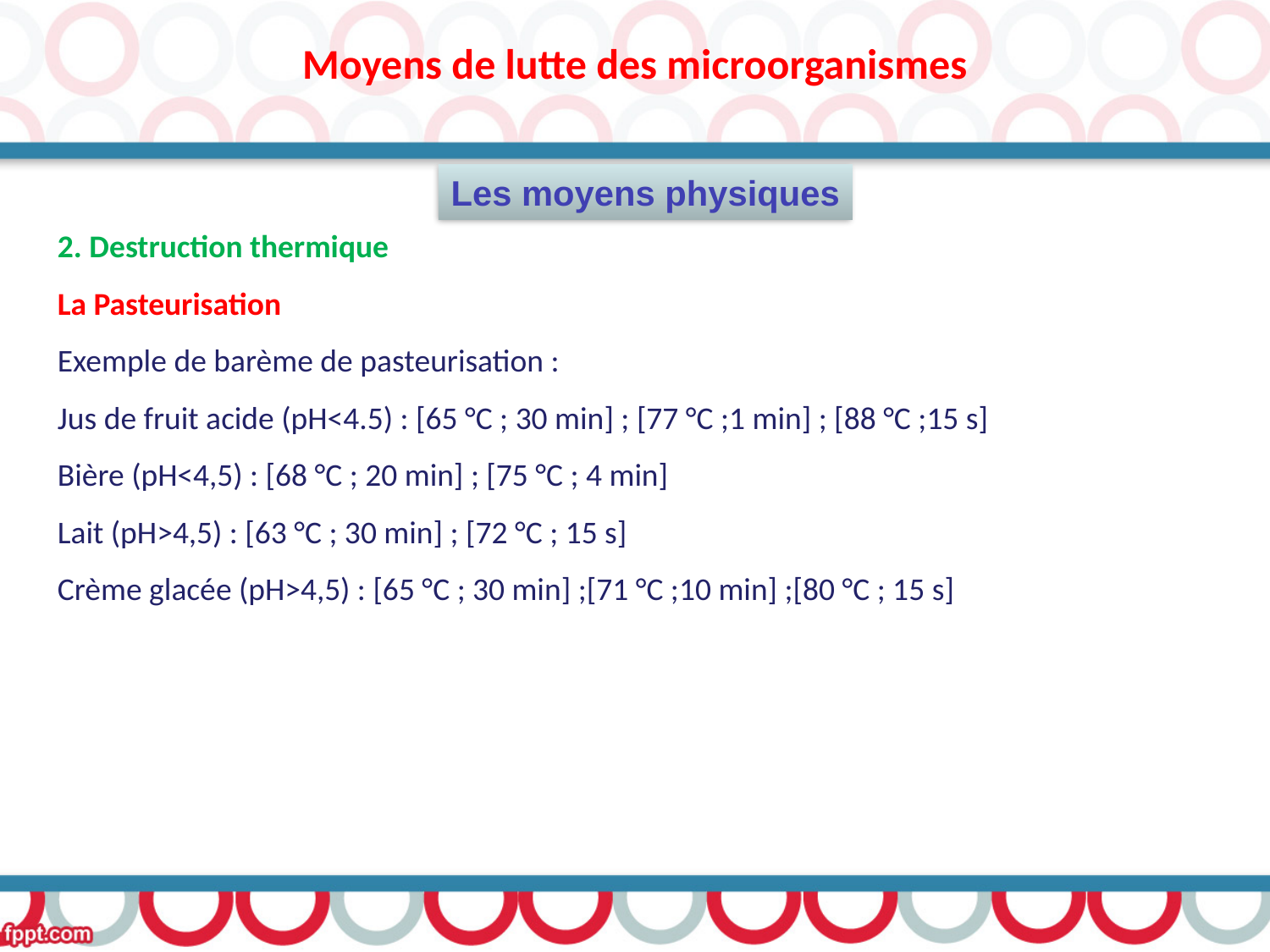

Moyens de lutte des microorganismes

2. Destruction thermique
La Pasteurisation
Exemple de barème de pasteurisation :
Jus de fruit acide (pH<4.5) : [65 °C ; 30 min] ; [77 °C ;1 min] ; [88 °C ;15 s]
Bière (pH<4,5) : [68 °C ; 20 min] ; [75 °C ; 4 min]
Lait (pH>4,5) : [63 °C ; 30 min] ; [72 °C ; 15 s]
Crème glacée (pH>4,5) : [65 °C ; 30 min] ;[71 °C ;10 min] ;[80 °C ; 15 s]
Les moyens physiques